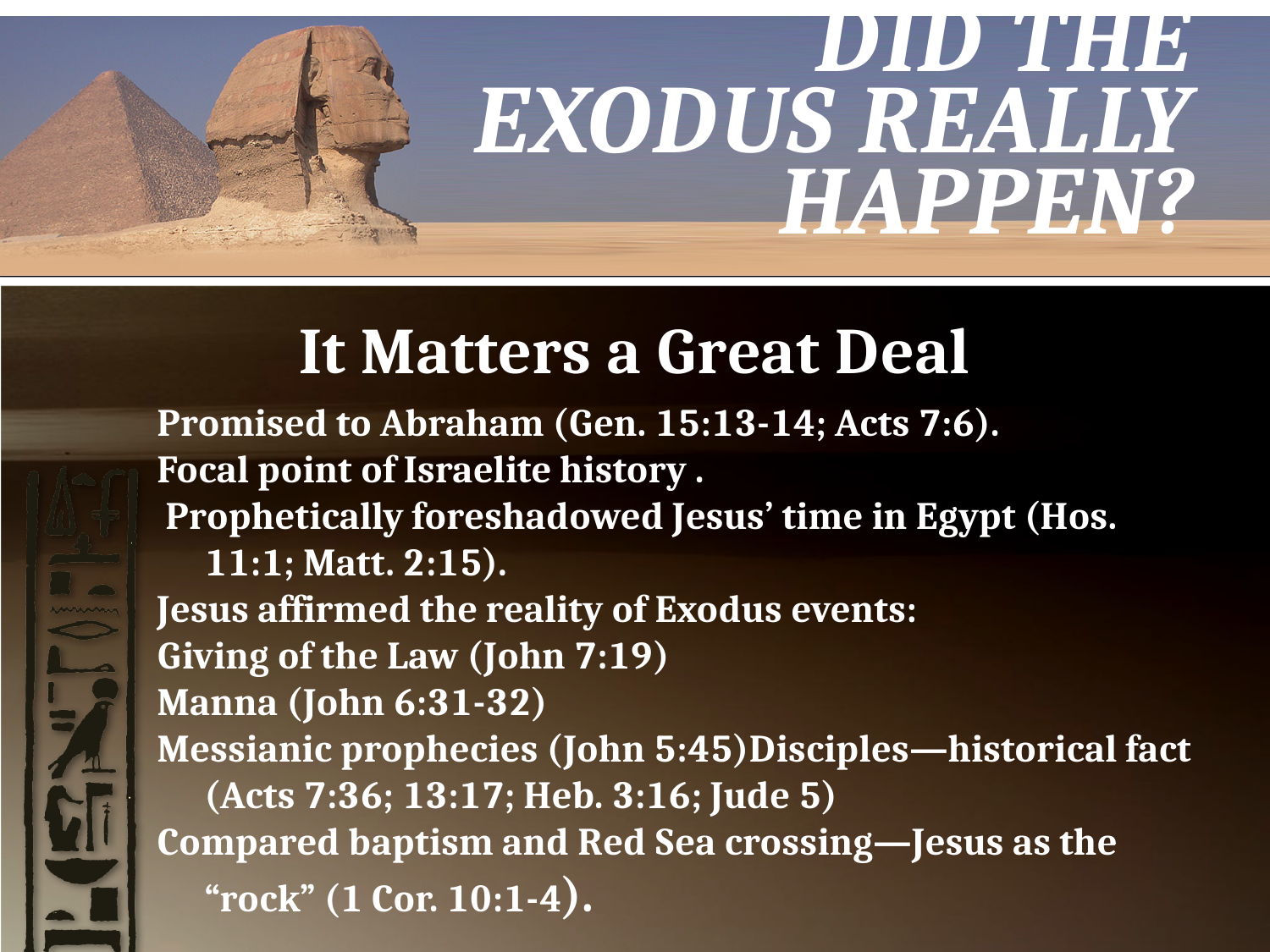

# Did the Exodus Really Happen?
It Matters a Great Deal
Promised to Abraham (Gen. 15:13-14; Acts 7:6).
Focal point of Israelite history .
 Prophetically foreshadowed Jesus’ time in Egypt (Hos. 11:1; Matt. 2:15).
Jesus affirmed the reality of Exodus events:
Giving of the Law (John 7:19)
Manna (John 6:31-32)
Messianic prophecies (John 5:45)Disciples—historical fact (Acts 7:36; 13:17; Heb. 3:16; Jude 5)
Compared baptism and Red Sea crossing—Jesus as the “rock” (1 Cor. 10:1-4).